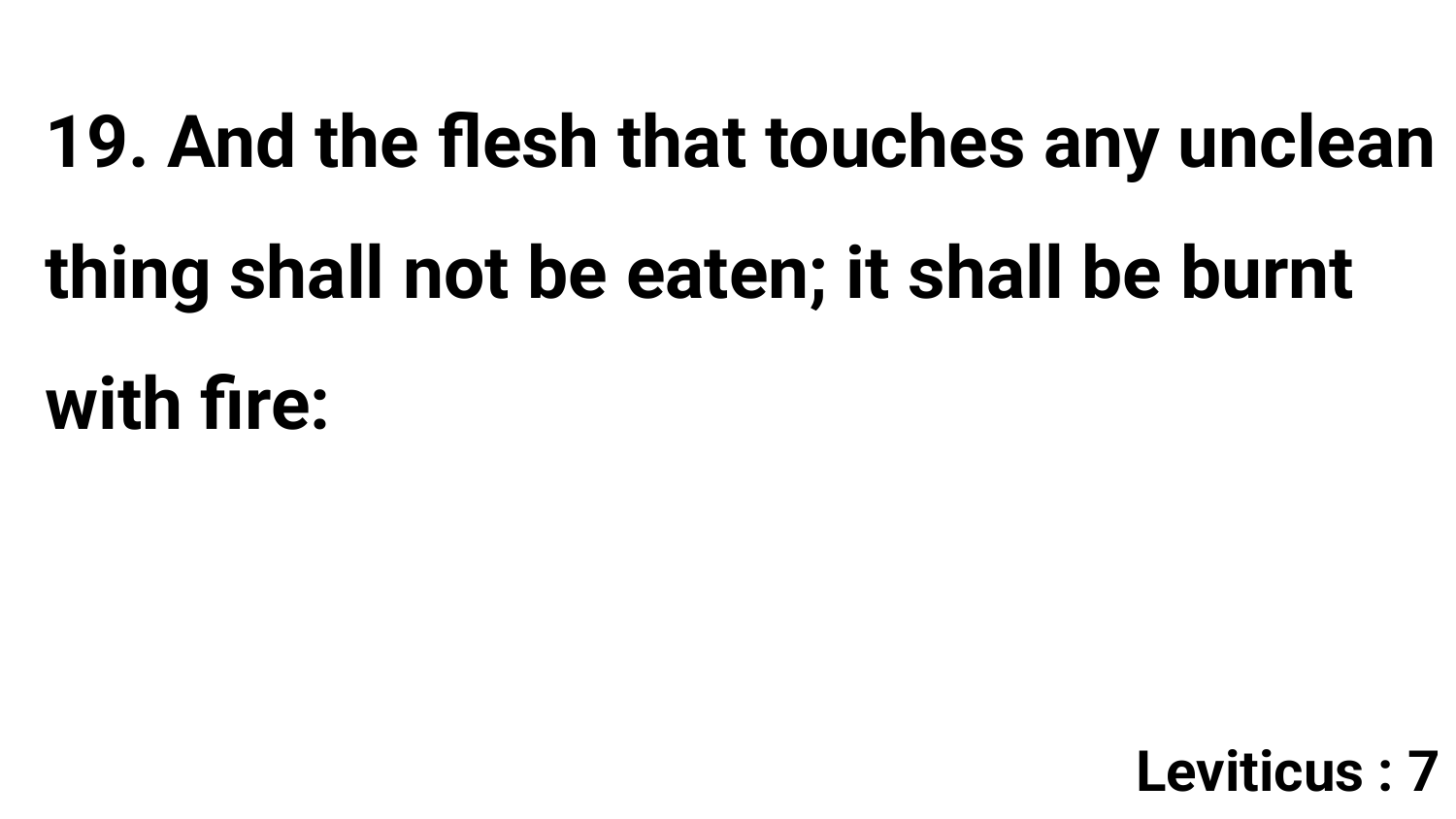

19. And the flesh that touches any unclean thing shall not be eaten; it shall be burnt with fire:
Leviticus : 7